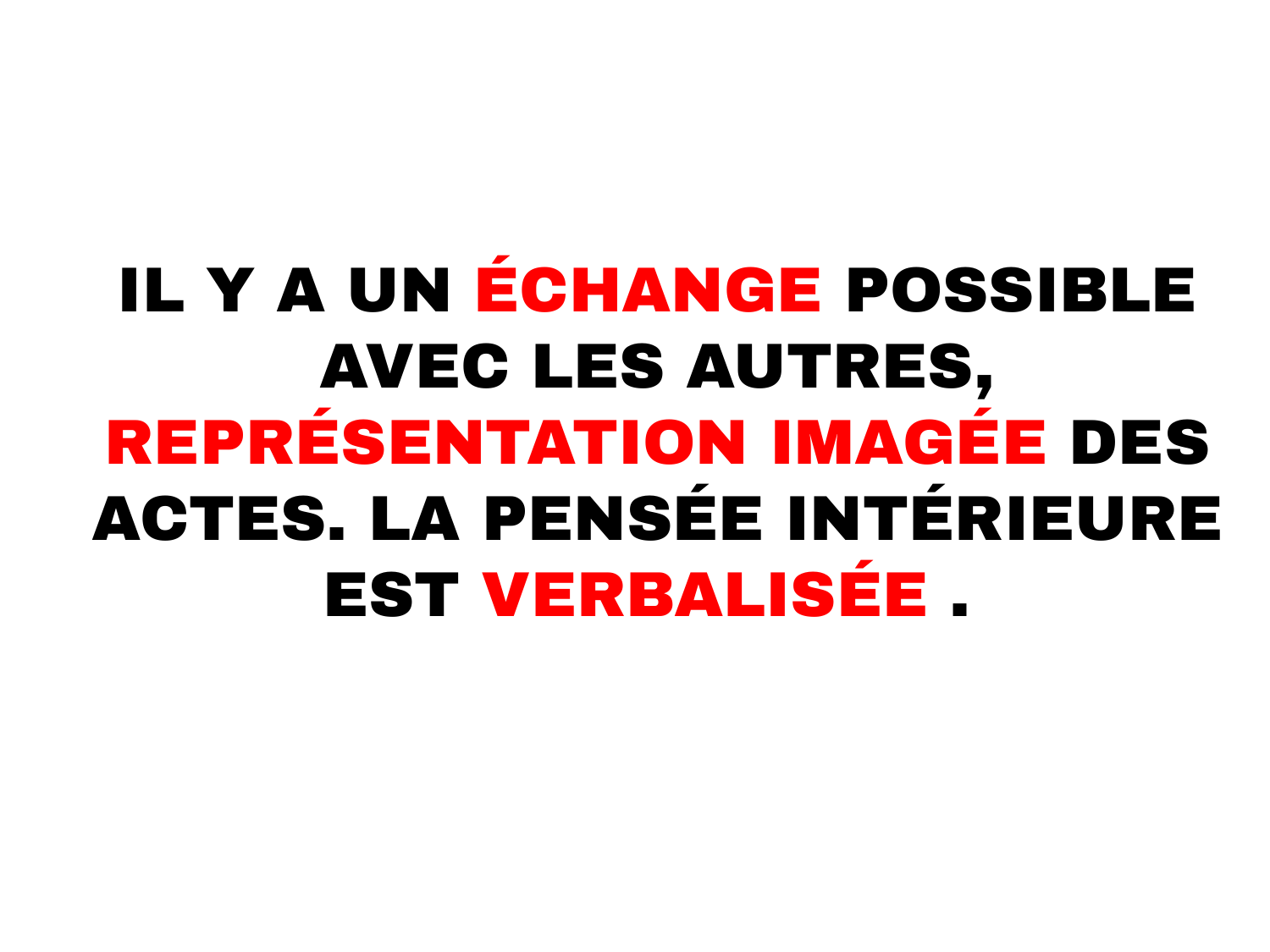

IL Y A UN ÉCHANGE POSSIBLE AVEC LES AUTRES, REPRÉSENTATION IMAGÉE DES ACTES. LA PENSÉE INTÉRIEURE EST VERBALISÉE .